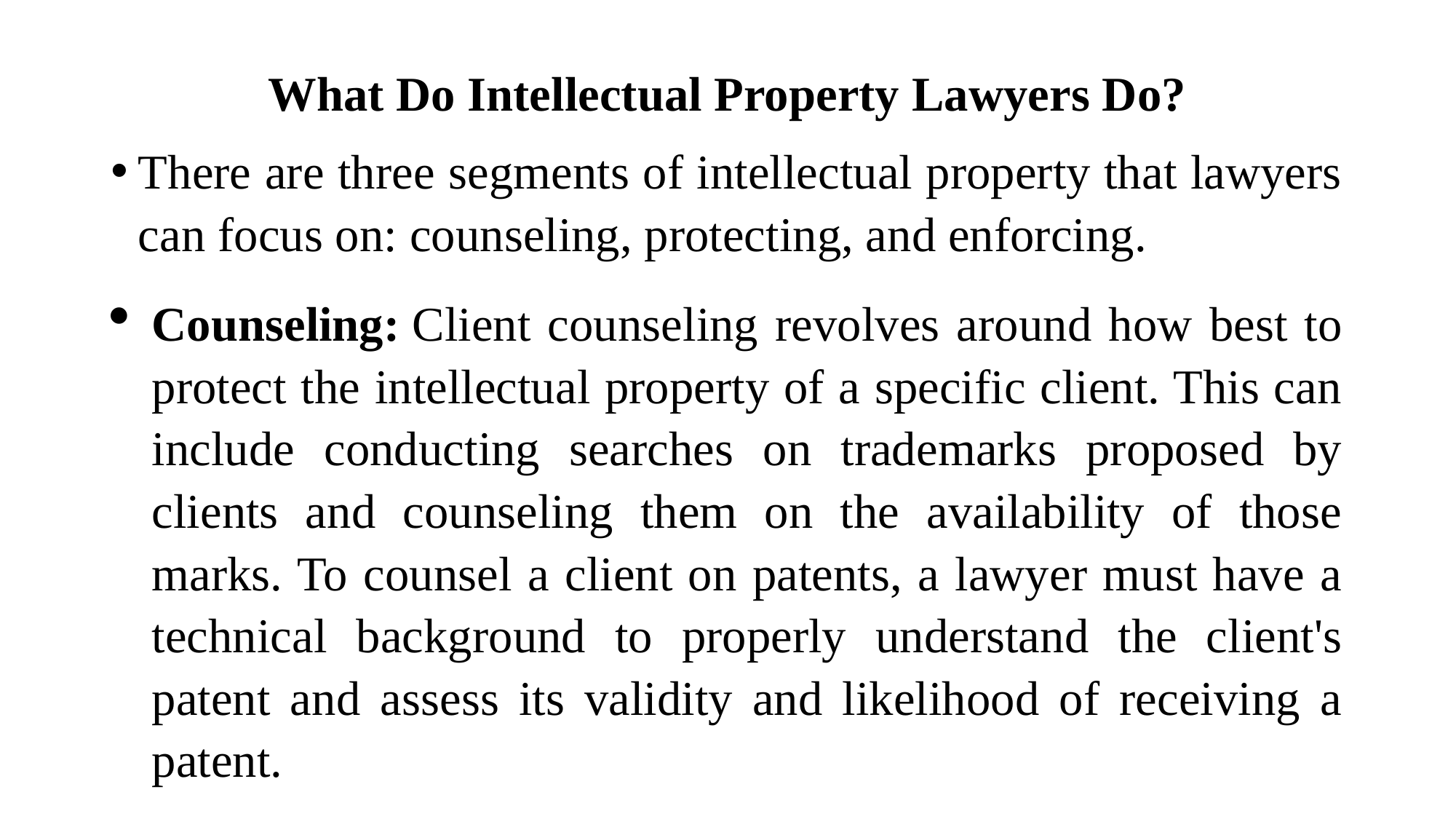

# What Do Intellectual Property Lawyers Do?
There are three segments of intellectual property that lawyers can focus on: counseling, protecting, and enforcing.
Counseling: Client counseling revolves around how best to protect the intellectual property of a specific client. This can include conducting searches on trademarks proposed by clients and counseling them on the availability of those marks. To counsel a client on patents, a lawyer must have a technical background to properly understand the client's patent and assess its validity and likelihood of receiving a patent.